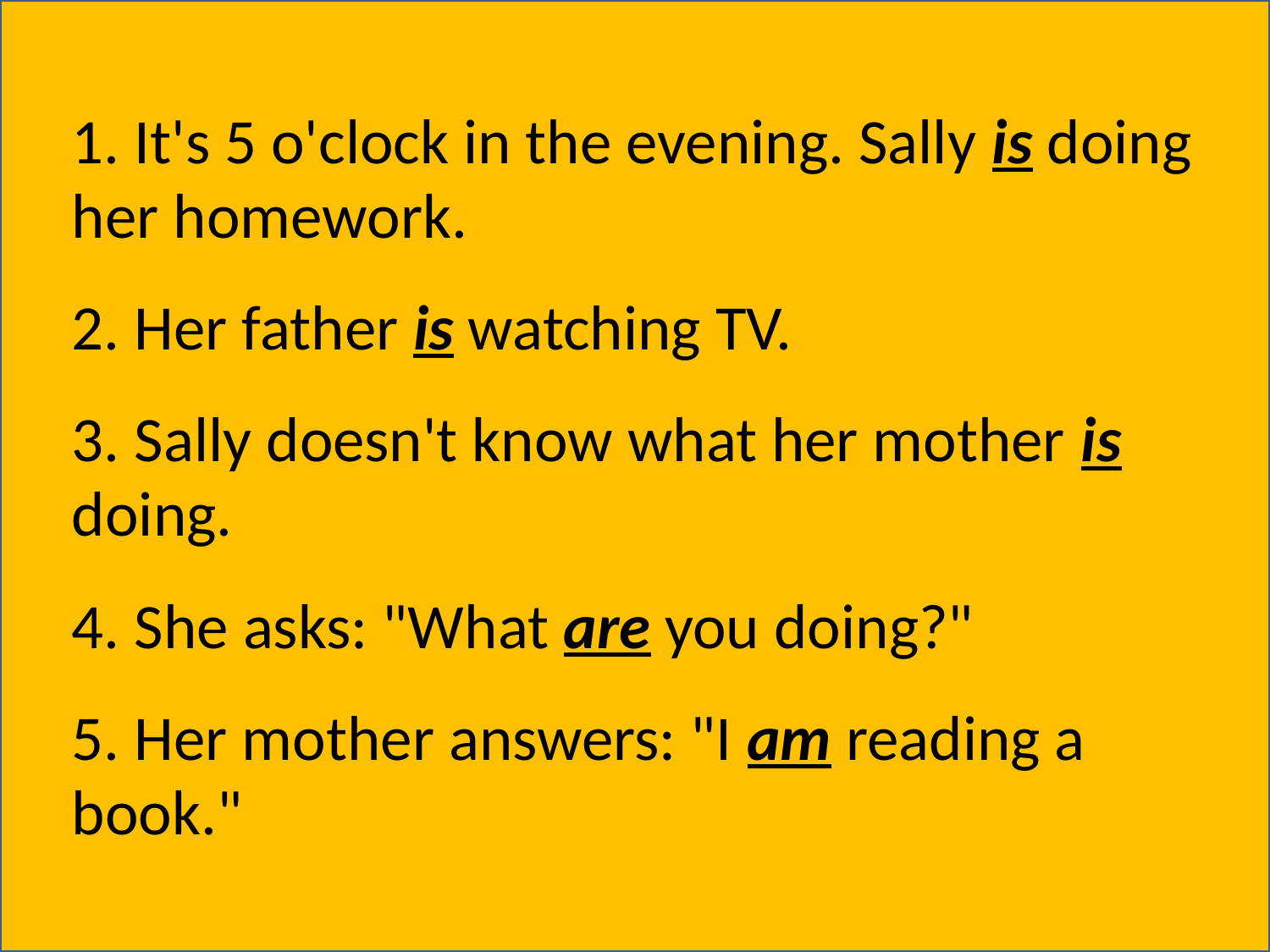

1. It's 5 o'clock in the evening. Sally is doing her homework.

2. Her father is watching TV.

3. Sally doesn't know what her mother is doing.

4. She asks: "What are you doing?"

5. Her mother answers: "I am reading a book."